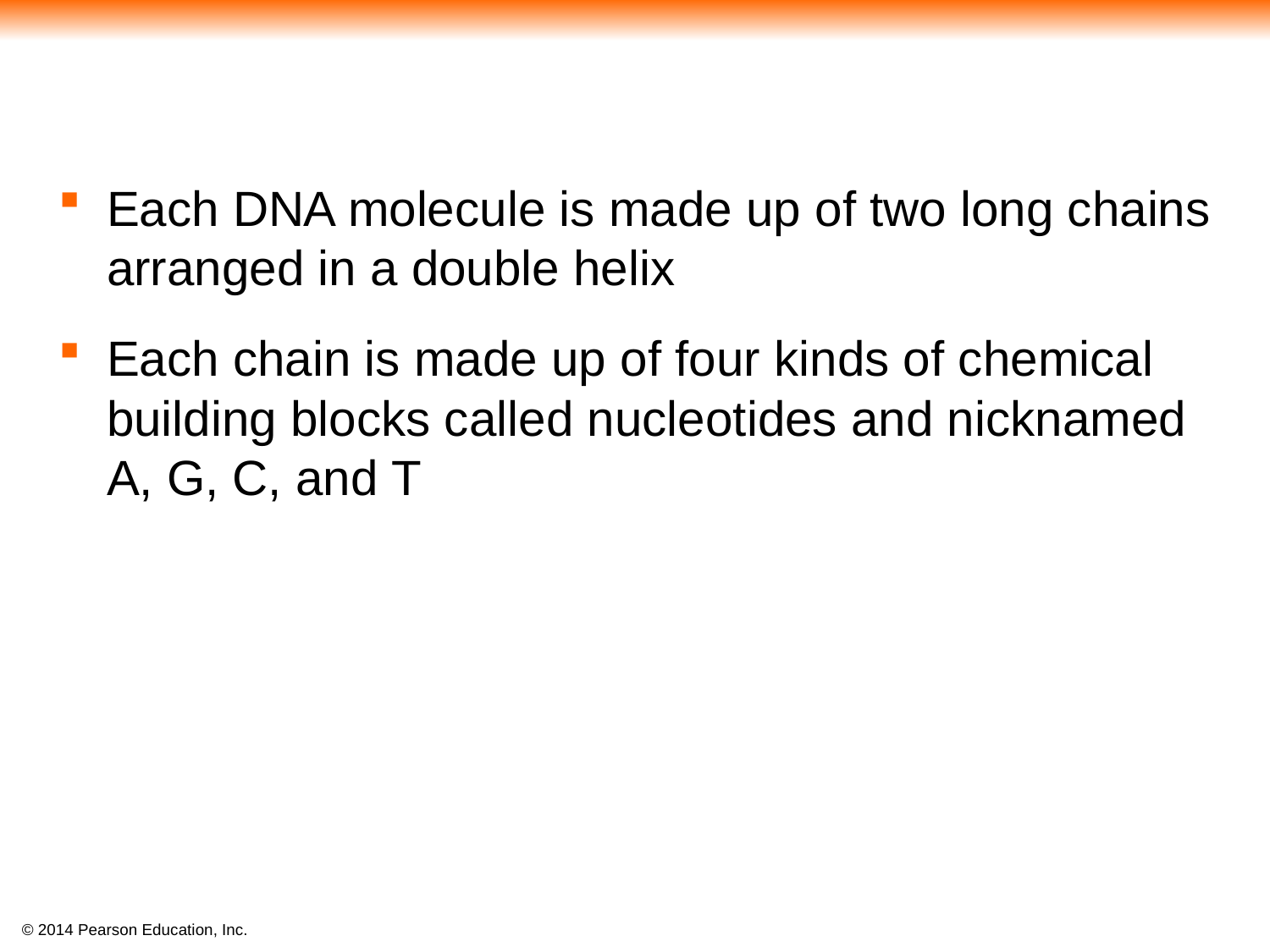

Each DNA molecule is made up of two long chains arranged in a double helix
Each chain is made up of four kinds of chemical building blocks called nucleotides and nicknamed A, G, C, and T